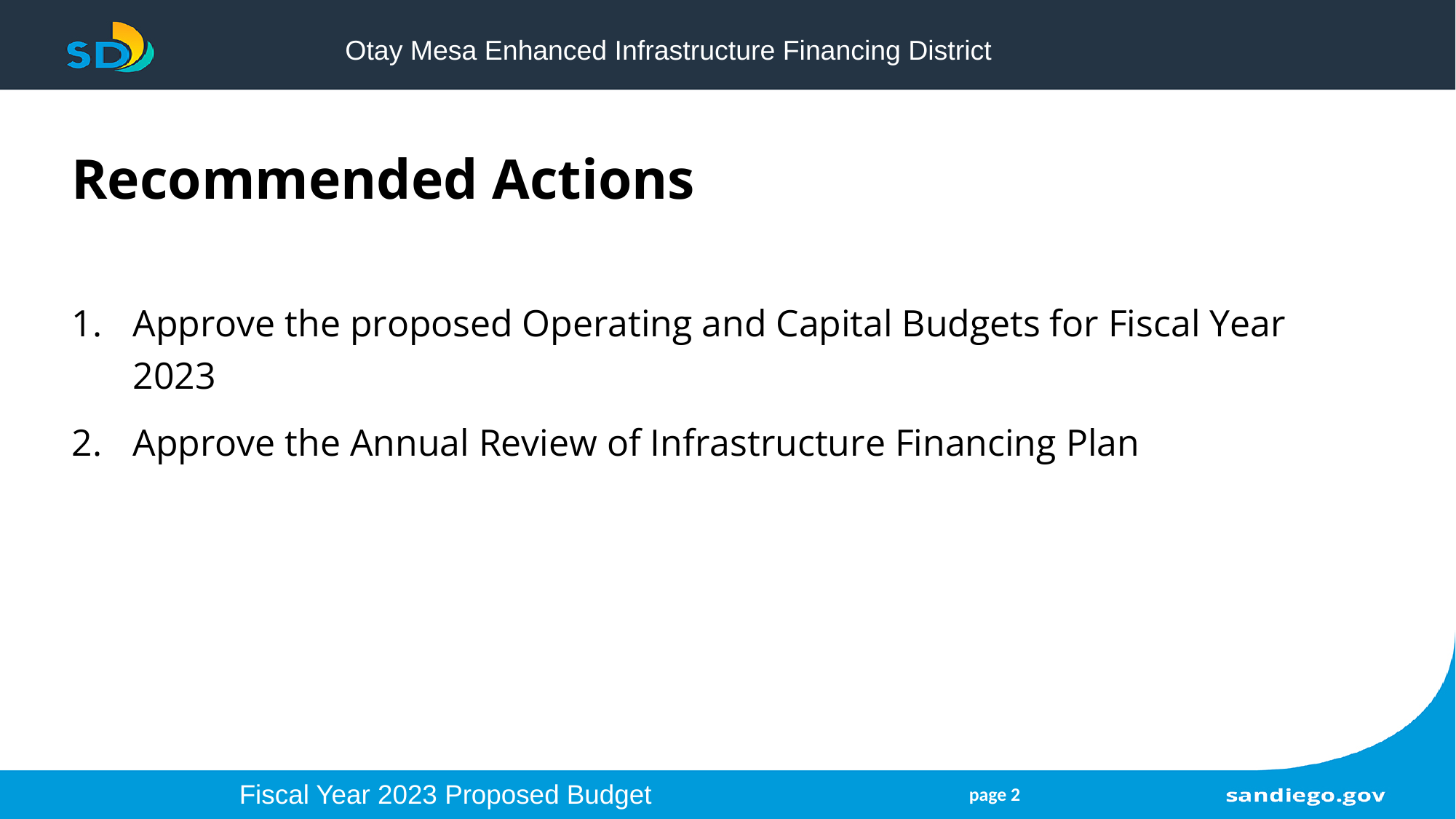

# Otay Mesa Enhanced Infrastructure Financing District
Recommended Actions

Approve the proposed Operating and Capital Budgets for Fiscal Year 2023
Approve the Annual Review of Infrastructure Financing Plan

Fiscal Year 2023 Proposed Budget
page 2